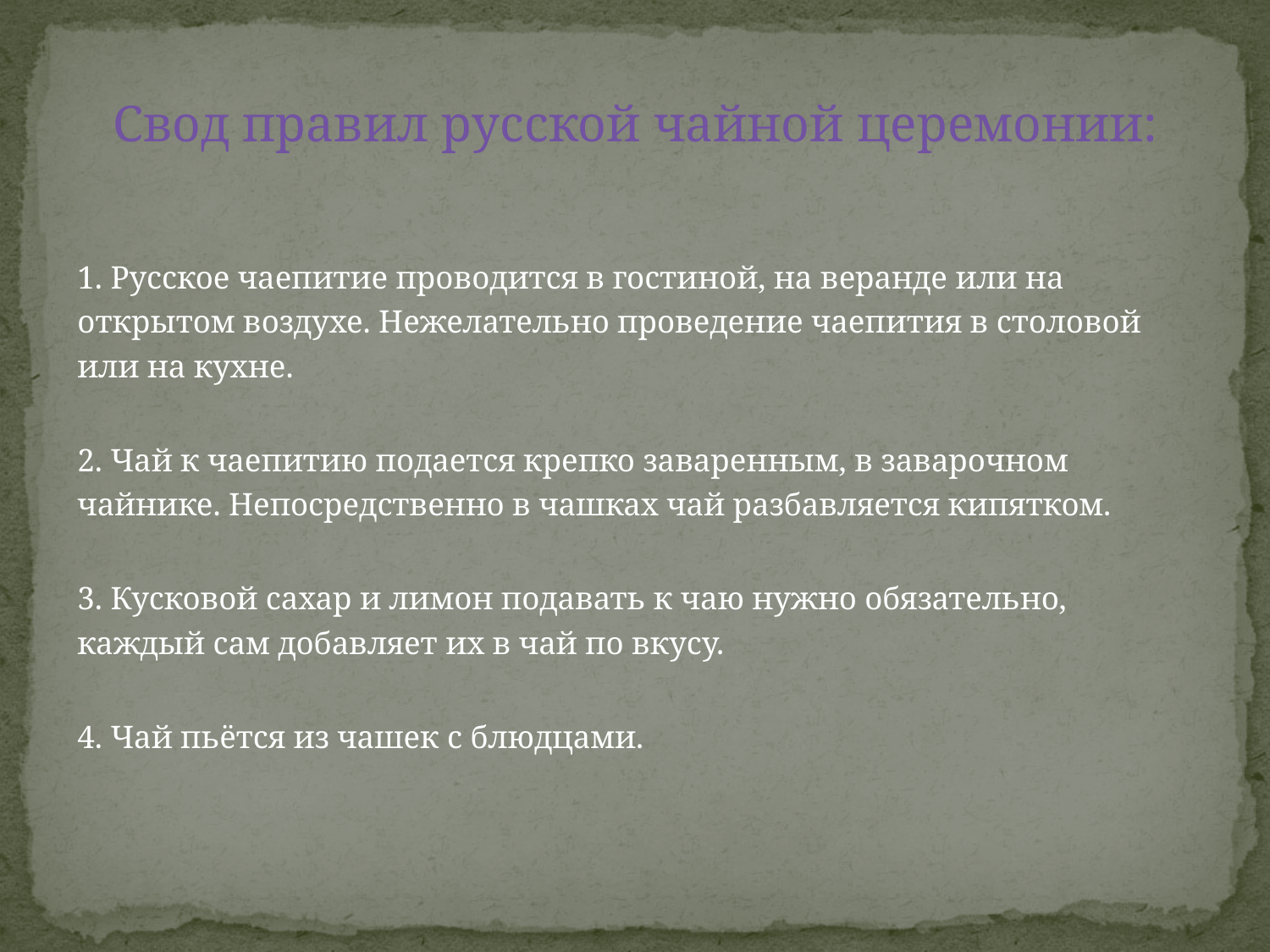

Свод правил русской чайной церемонии:

1. Русское чаепитие проводится в гостиной, на веранде или на открытом воздухе. Нежелательно проведение чаепития в столовой или на кухне.
2. Чай к чаепитию подается крепко заваренным, в заварочном чайнике. Непосредственно в чашках чай разбавляется кипятком.
3. Кусковой сахар и лимон подавать к чаю нужно обязательно, каждый сам добавляет их в чай по вкусу.
4. Чай пьётся из чашек с блюдцами.